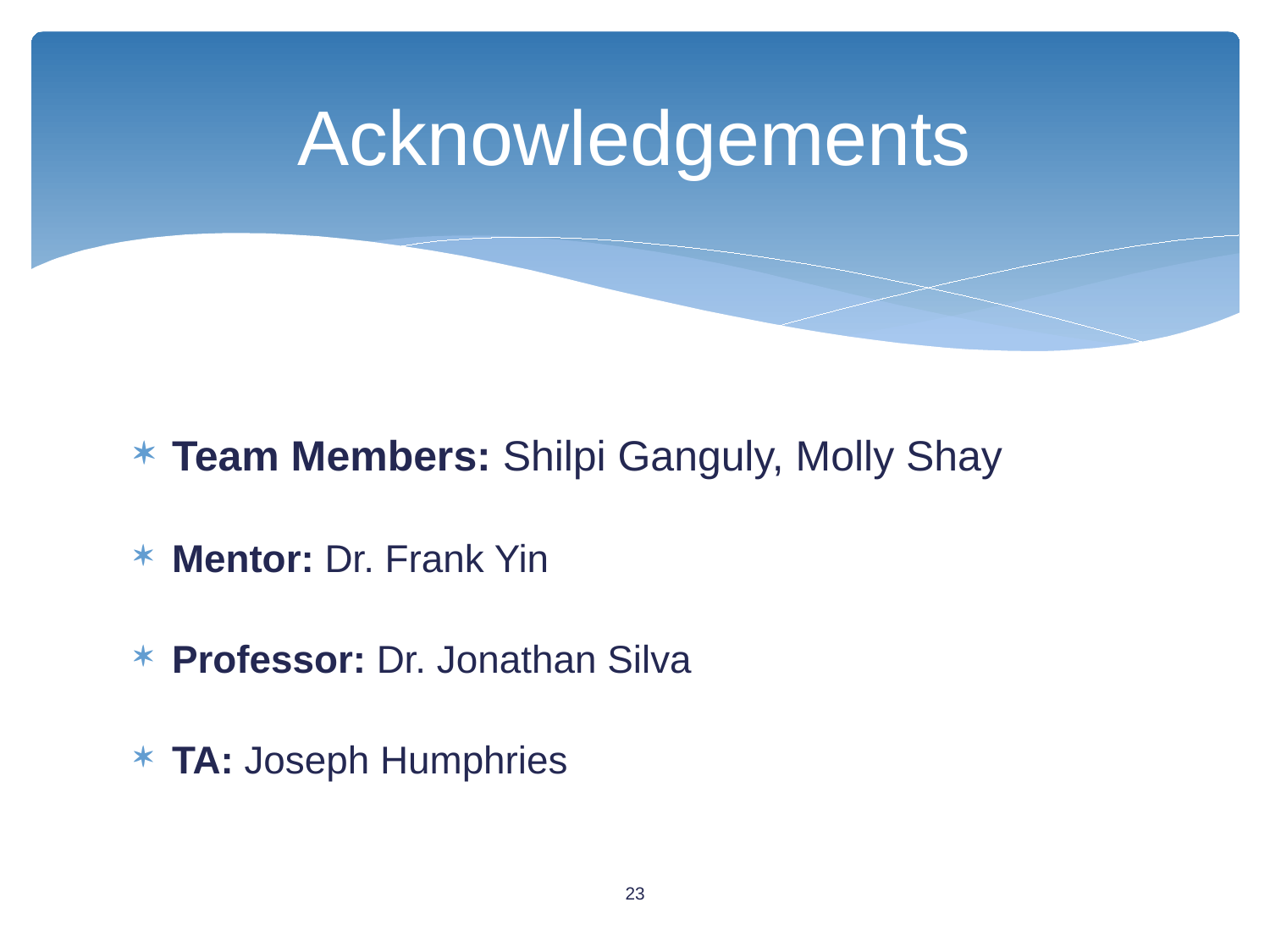

# Acknowledgements
Team Members: Shilpi Ganguly, Molly Shay
Mentor: Dr. Frank Yin
Professor: Dr. Jonathan Silva
TA: Joseph Humphries
23